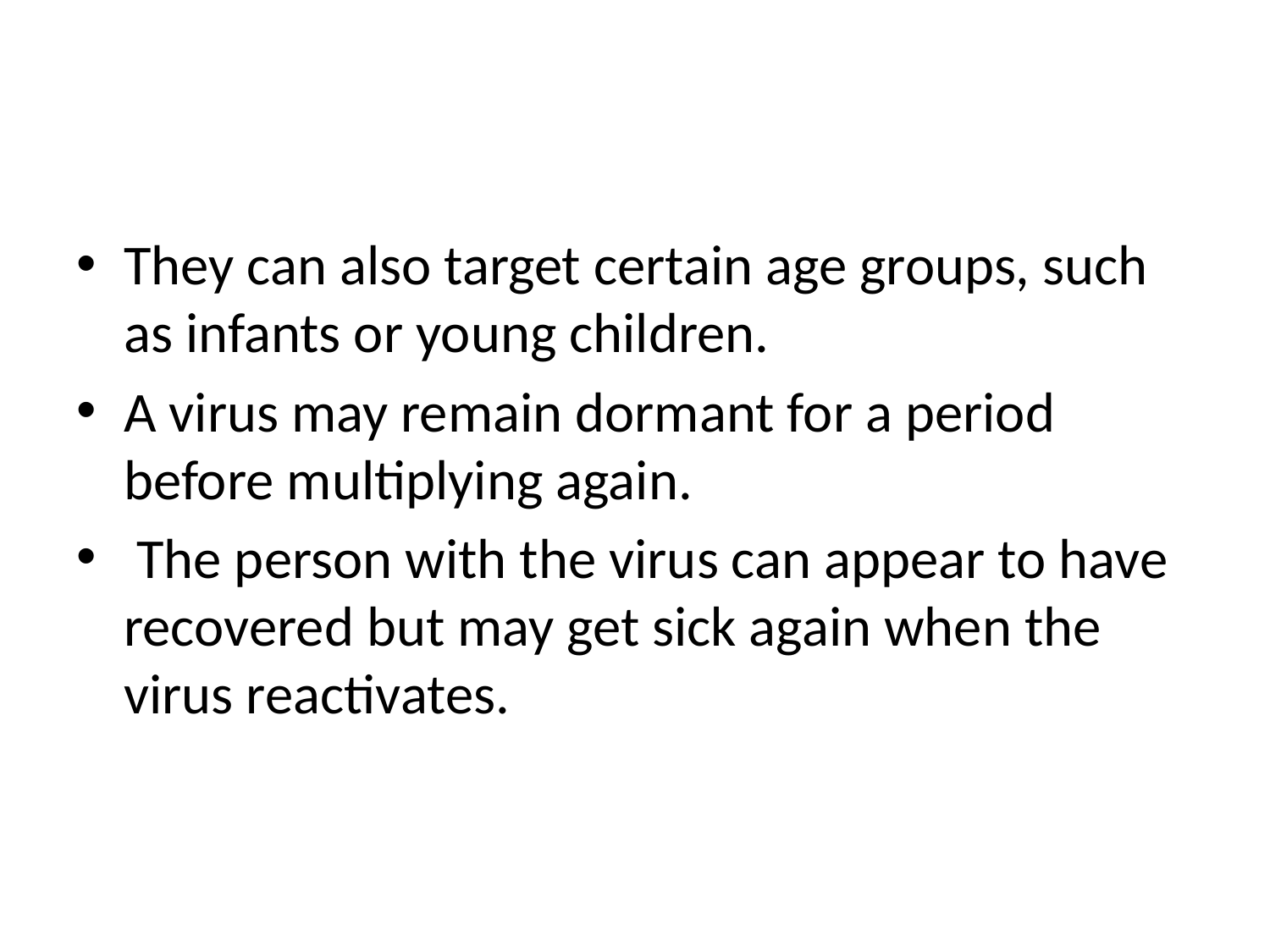

#
They can also target certain age groups, such as infants or young children.
A virus may remain dormant for a period before multiplying again.
 The person with the virus can appear to have recovered but may get sick again when the virus reactivates.